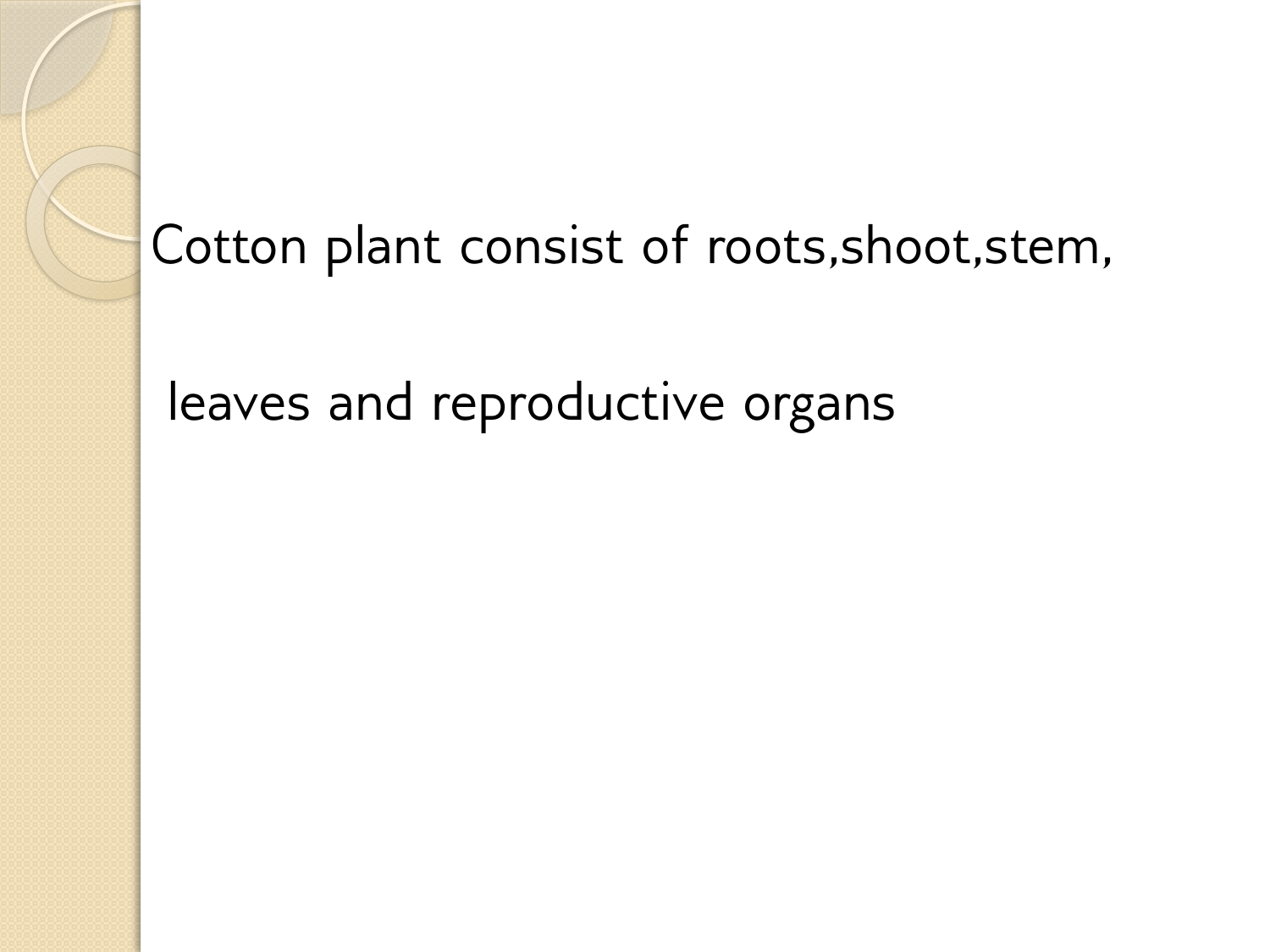

Cotton plant consist of roots,shoot,stem,

 leaves and reproductive organs